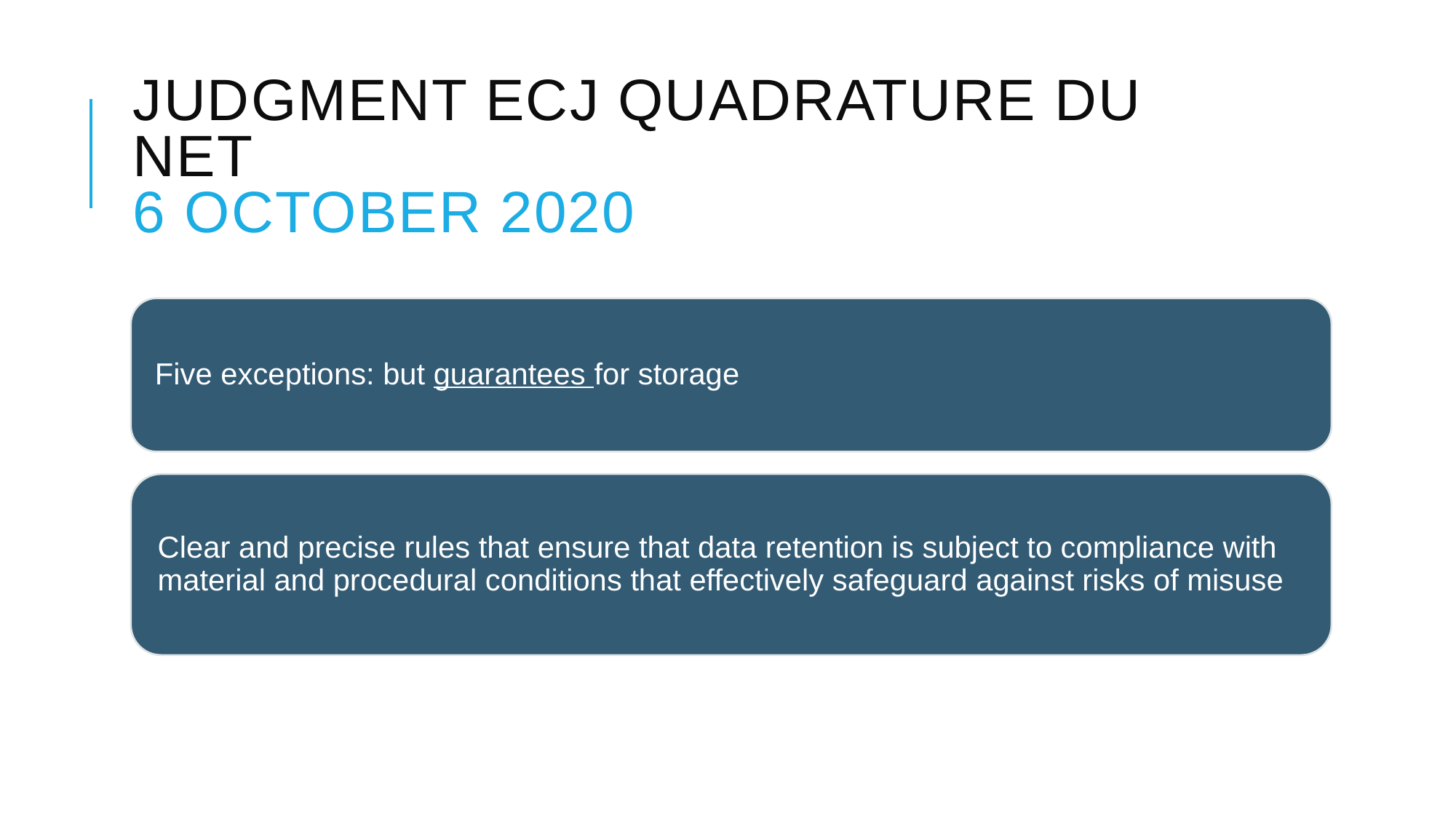

# Judgment ECJ Quadrature du Net 6 October 2020
Five exceptions: but guarantees for storage
Clear and precise rules that ensure that data retention is subject to compliance with material and procedural conditions that effectively safeguard against risks of misuse